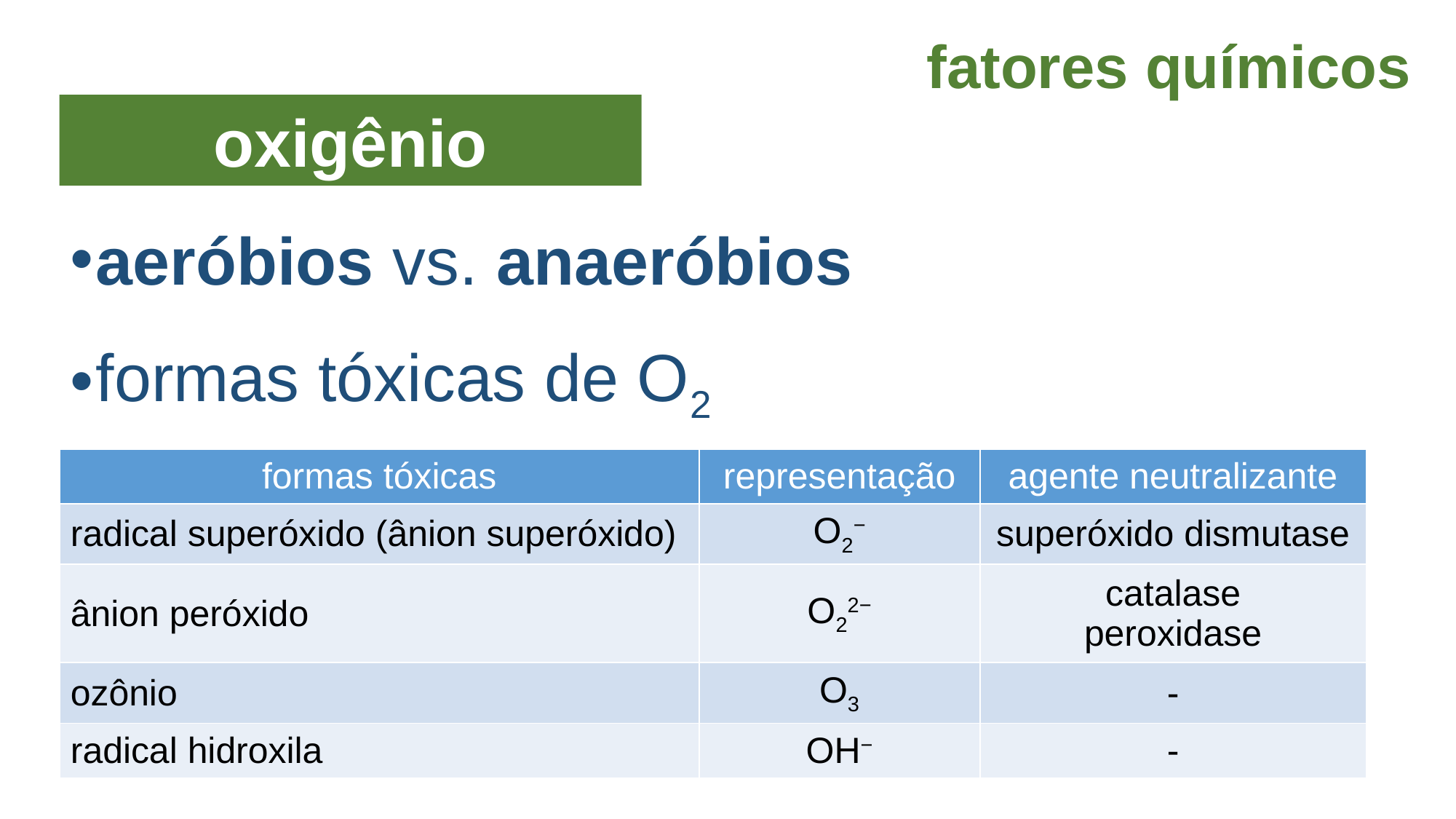

fatores químicos
oxigênio
aeróbios vs. anaeróbios
formas tóxicas de O2
| formas tóxicas | representação | agente neutralizante |
| --- | --- | --- |
| radical superóxido (ânion superóxido) | O2− | superóxido dismutase |
| ânion peróxido | O22− | catalase peroxidase |
| ozônio | O3 | - |
| radical hidroxila | OH− | - |